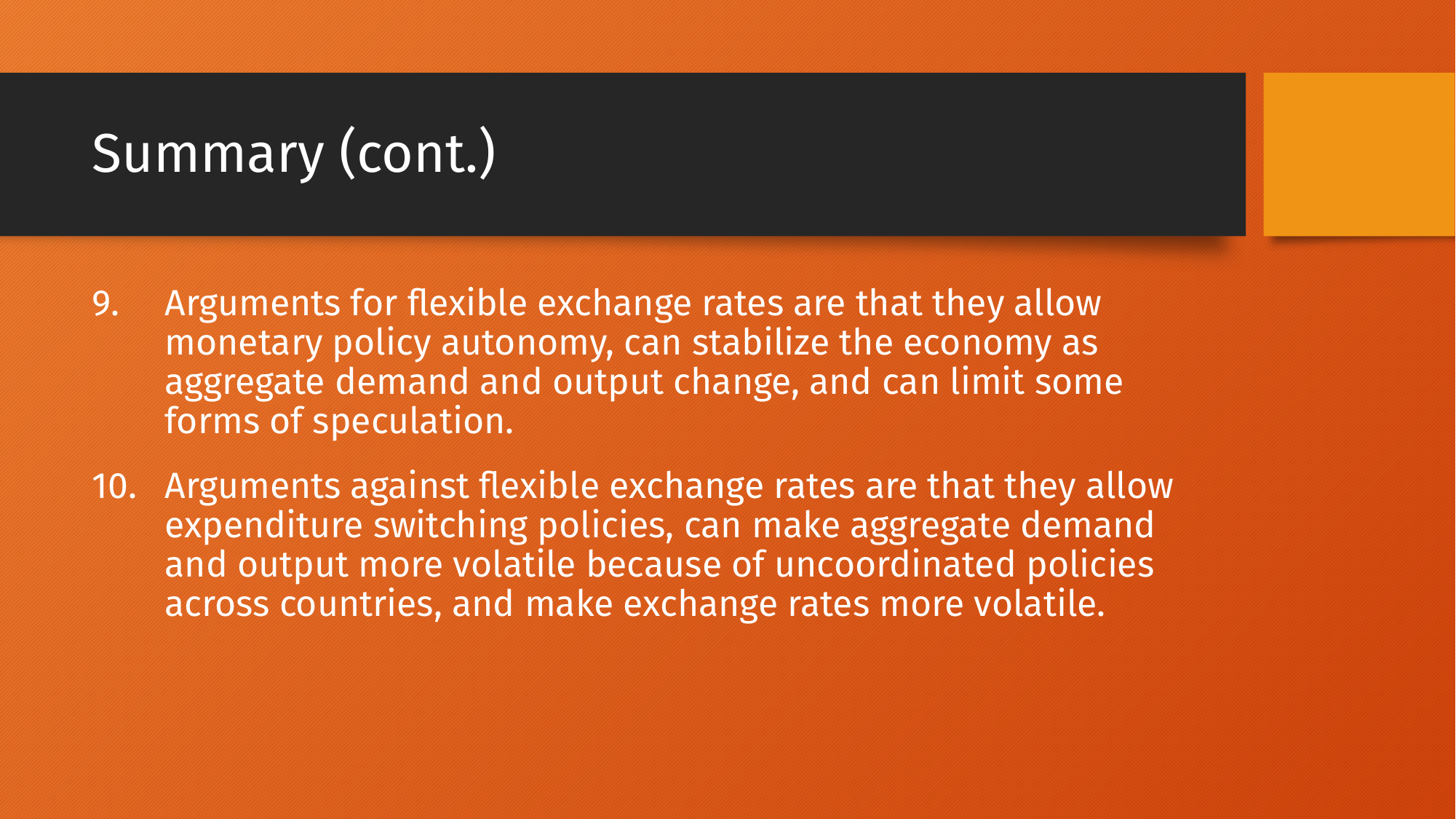

# Summary (cont.)
Arguments for flexible exchange rates are that they allow monetary policy autonomy, can stabilize the economy as aggregate demand and output change, and can limit some forms of speculation.
Arguments against flexible exchange rates are that they allow expenditure switching policies, can make aggregate demand and output more volatile because of uncoordinated policies across countries, and make exchange rates more volatile.